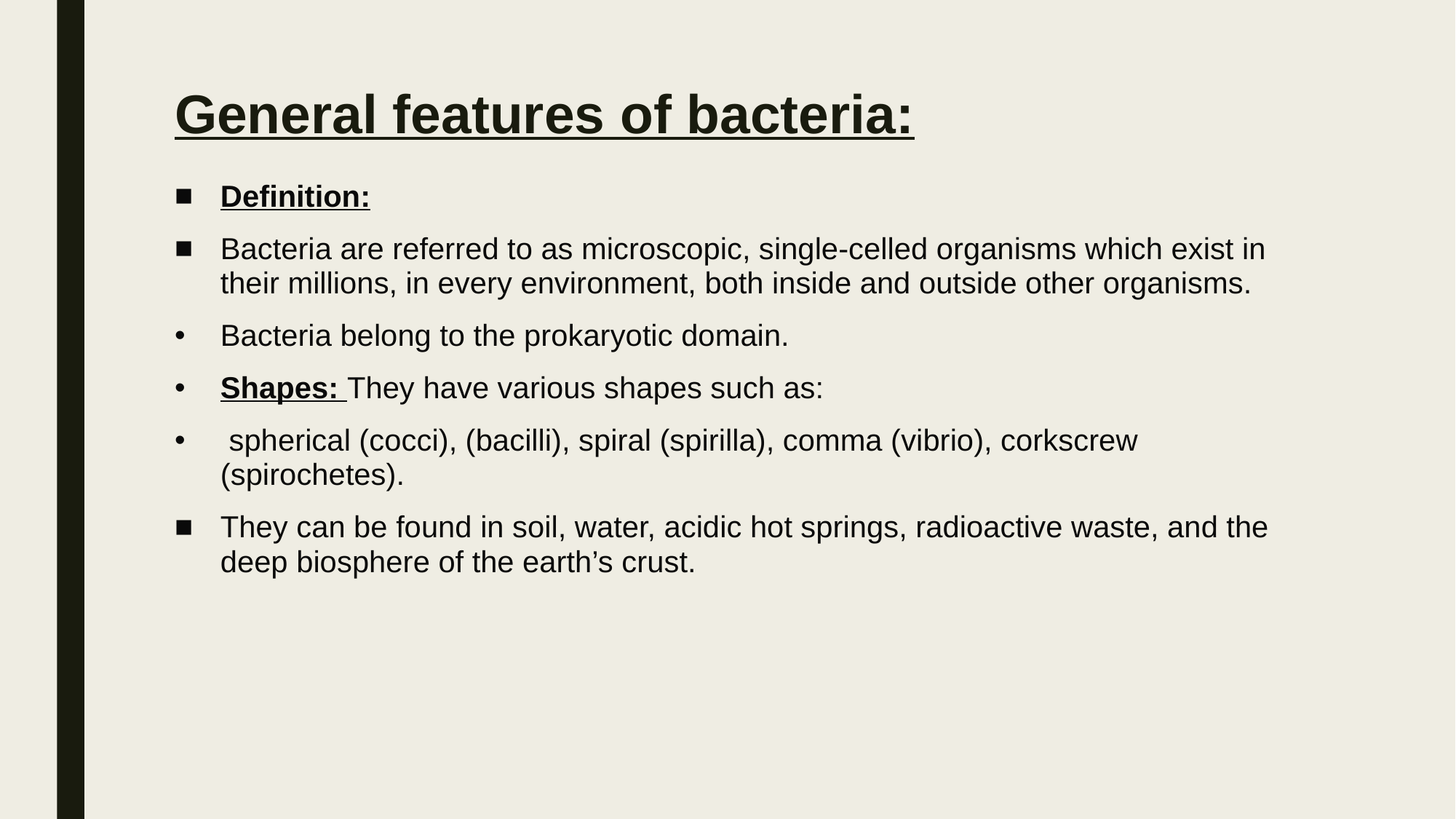

# General features of bacteria:
Definition:
Bacteria are referred to as microscopic, single-celled organisms which exist in their millions, in every environment, both inside and outside other organisms.
Bacteria belong to the prokaryotic domain.
Shapes: They have various shapes such as:
 spherical (cocci), (bacilli), spiral (spirilla), comma (vibrio), corkscrew (spirochetes).
They can be found in soil, water, acidic hot springs, radioactive waste, and the deep biosphere of the earth’s crust.